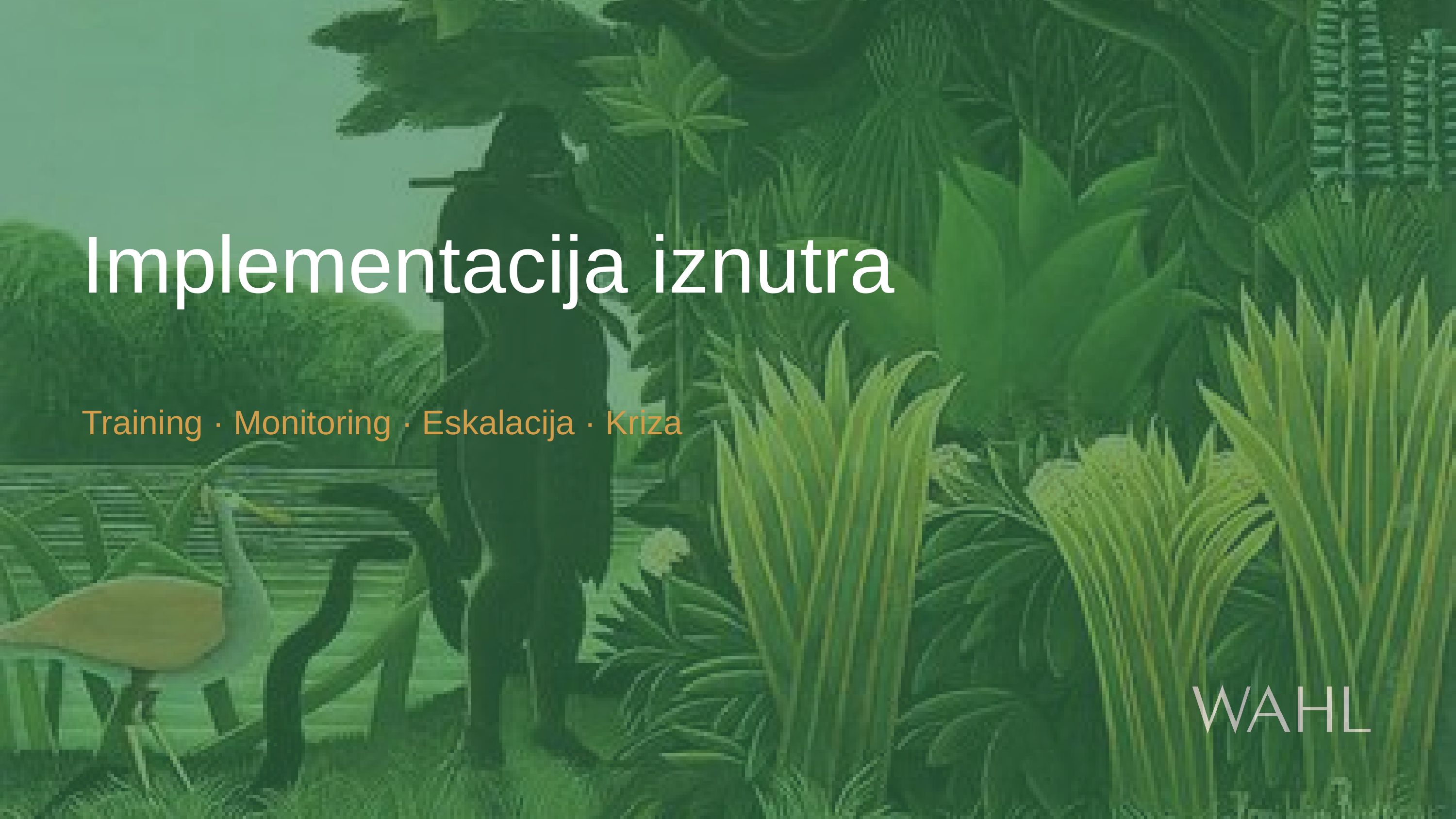

Implementacija iznutra
Training · Monitoring · Eskalacija · Kriza